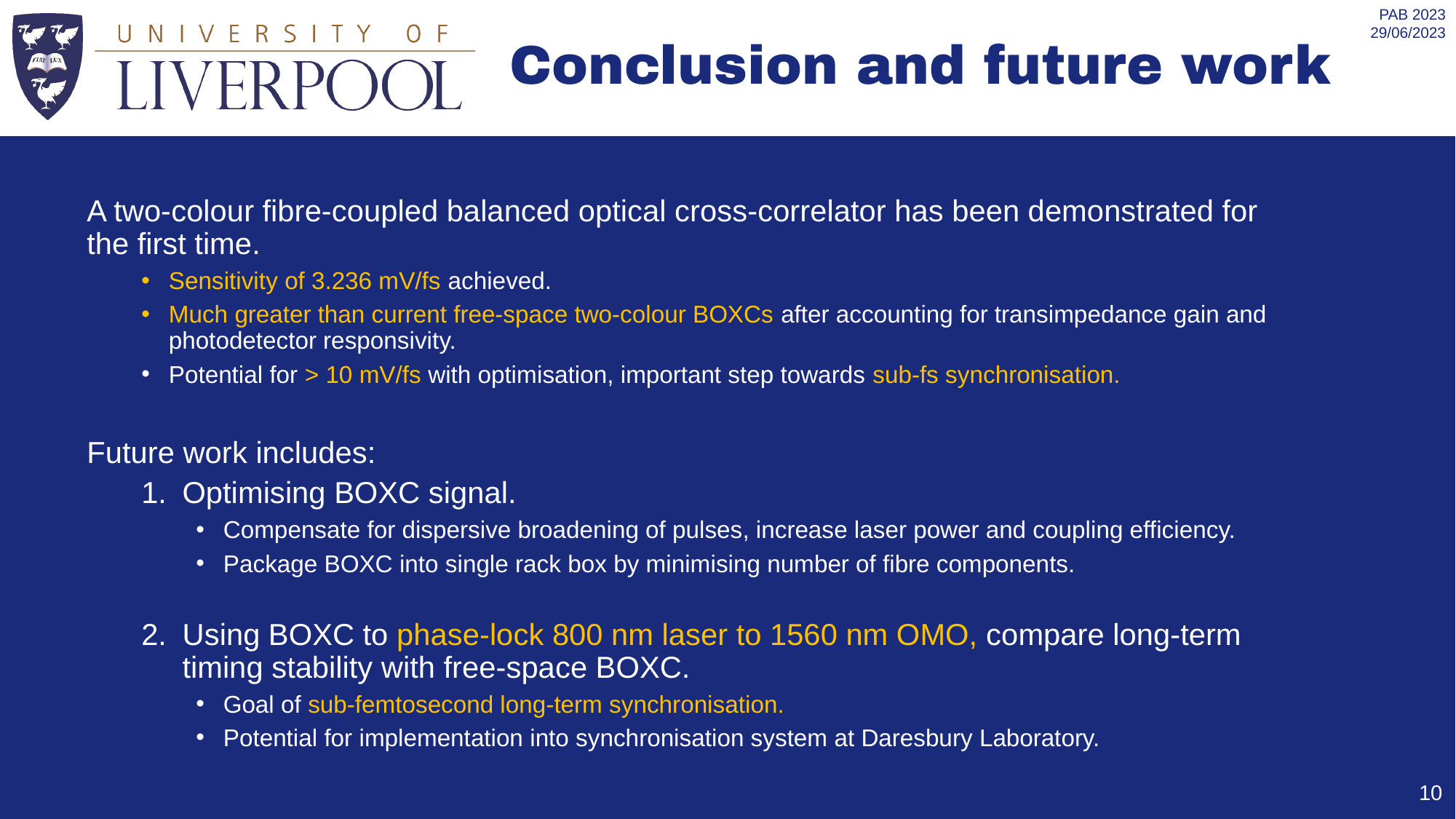

# Conclusion and future work
PAB 2023
29/06/2023
A two-colour fibre-coupled balanced optical cross-correlator has been demonstrated for the first time.
Sensitivity of 3.236 mV/fs achieved.
Much greater than current free-space two-colour BOXCs after accounting for transimpedance gain and photodetector responsivity.
Potential for > 10 mV/fs with optimisation, important step towards sub-fs synchronisation.

Future work includes:
Optimising BOXC signal.
Compensate for dispersive broadening of pulses, increase laser power and coupling efficiency.
Package BOXC into single rack box by minimising number of fibre components.

Using BOXC to phase-lock 800 nm laser to 1560 nm OMO, compare long-term timing stability with free-space BOXC.
Goal of sub-femtosecond long-term synchronisation.
Potential for implementation into synchronisation system at Daresbury Laboratory.
10